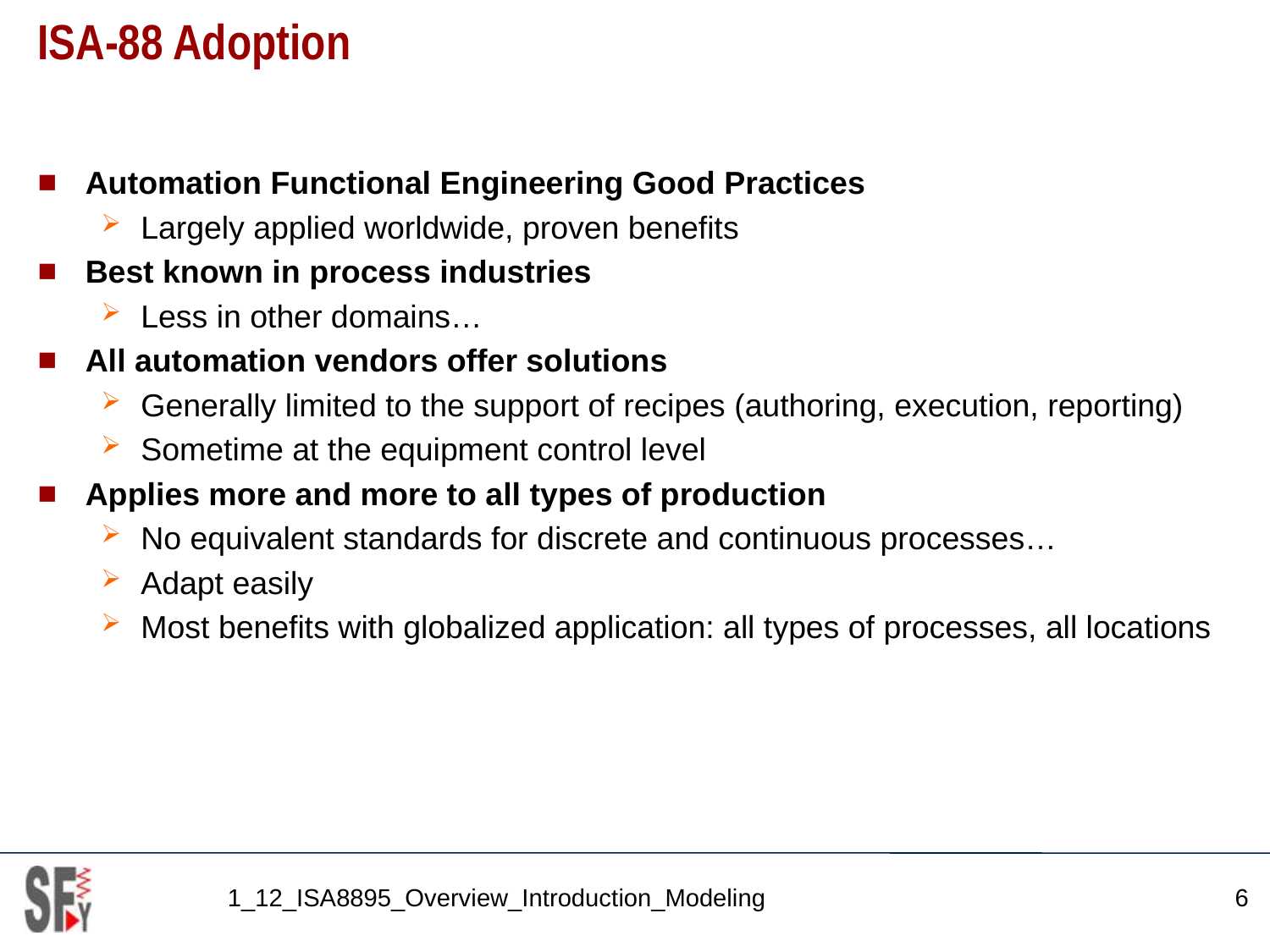

# ISA-88 Adoption
Automation Functional Engineering Good Practices
Largely applied worldwide, proven benefits
Best known in process industries
Less in other domains…
All automation vendors offer solutions
Generally limited to the support of recipes (authoring, execution, reporting)
Sometime at the equipment control level
Applies more and more to all types of production
No equivalent standards for discrete and continuous processes…
Adapt easily
Most benefits with globalized application: all types of processes, all locations
1_12_ISA8895_Overview_Introduction_Modeling
6